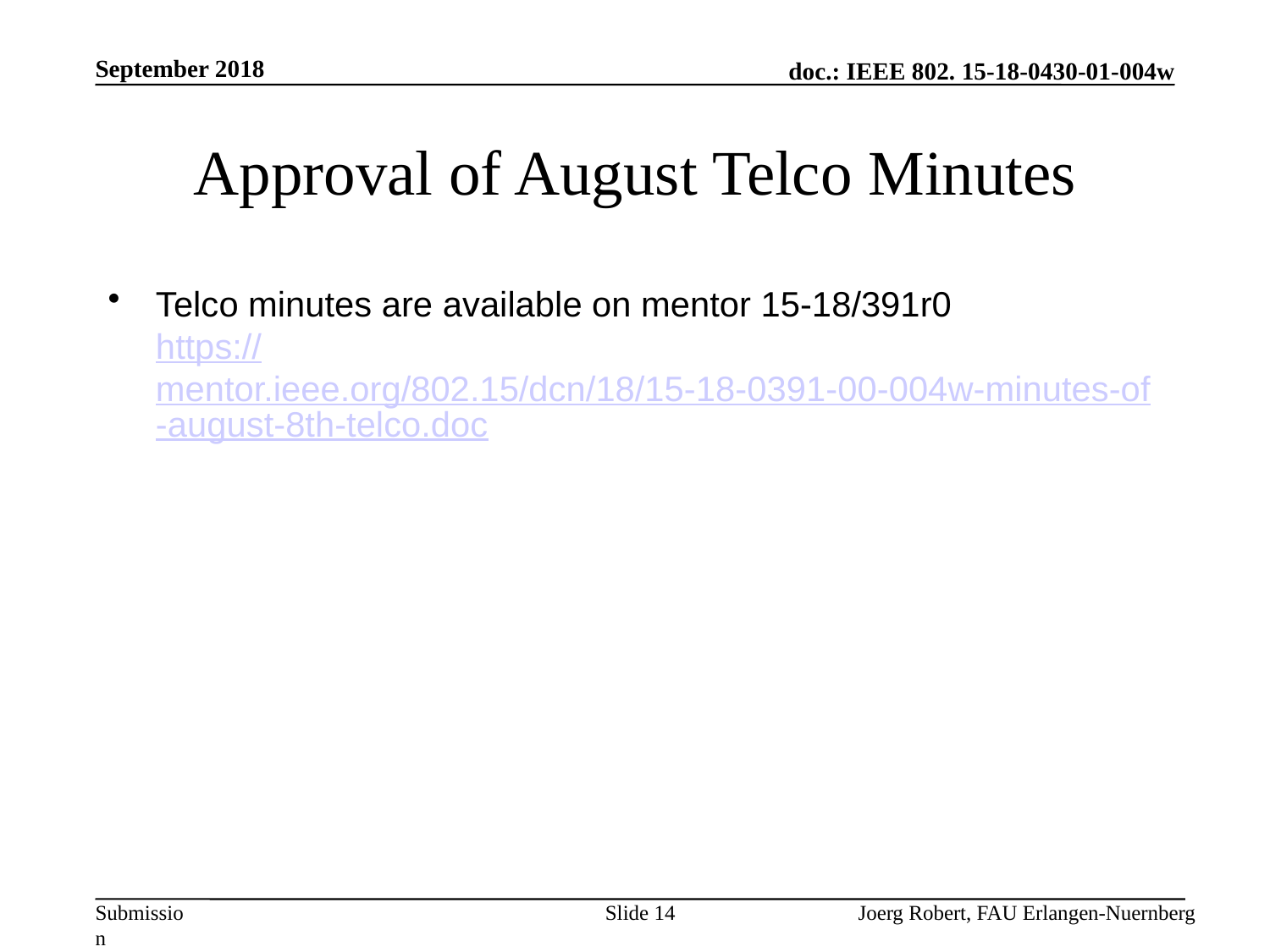

September 2018
# Approval of August Telco Minutes
Telco minutes are available on mentor 15-18/391r0
https://mentor.ieee.org/802.15/dcn/18/15-18-0391-00-004w-minutes-of-august-8th-telco.doc

Slide 14
Joerg Robert, FAU Erlangen-Nuernberg